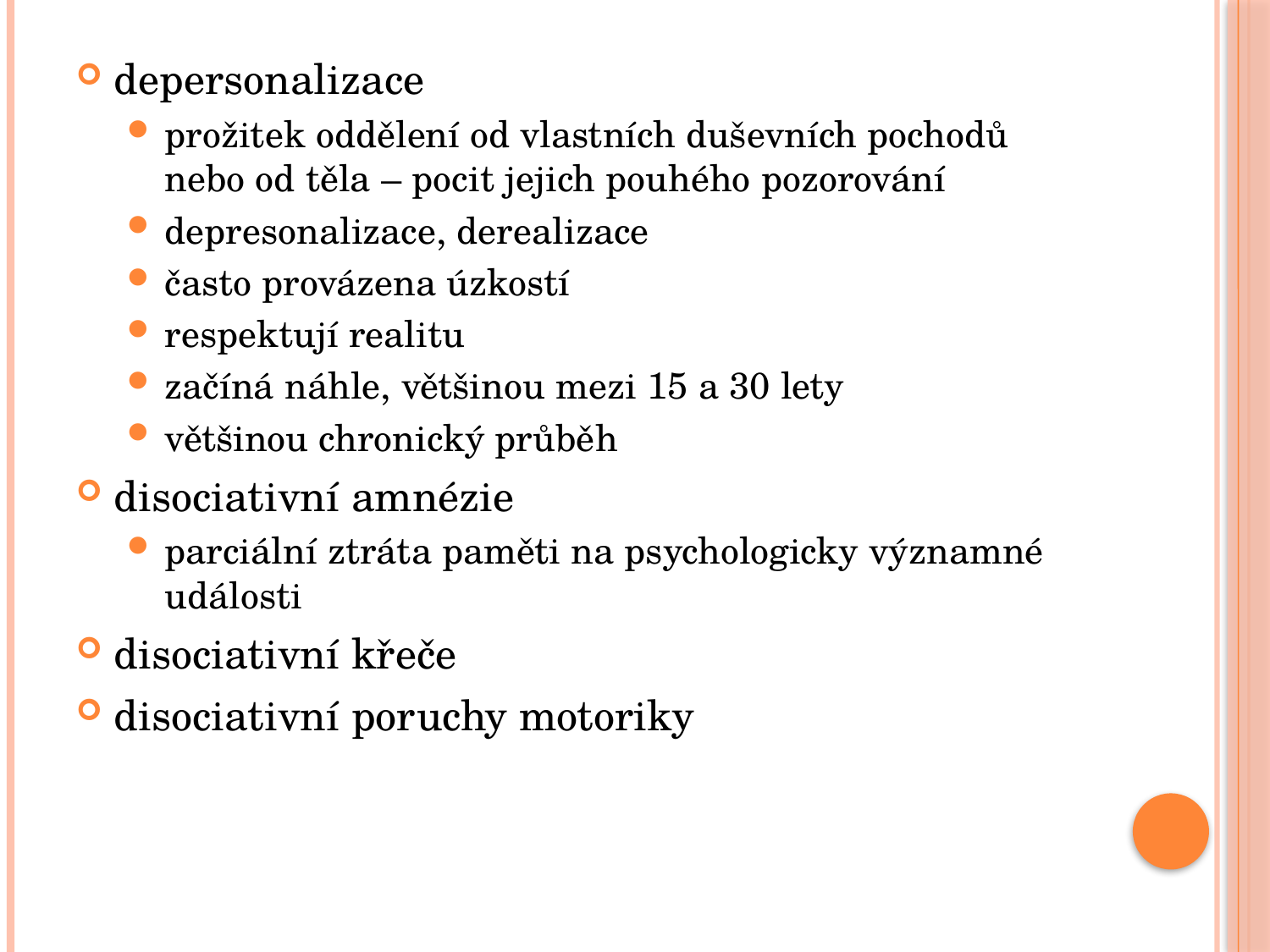

depersonalizace
prožitek oddělení od vlastních duševních pochodů nebo od těla – pocit jejich pouhého pozorování
depresonalizace, derealizace
často provázena úzkostí
respektují realitu
začíná náhle, většinou mezi 15 a 30 lety
většinou chronický průběh
disociativní amnézie
parciální ztráta paměti na psychologicky významné události
disociativní křeče
disociativní poruchy motoriky